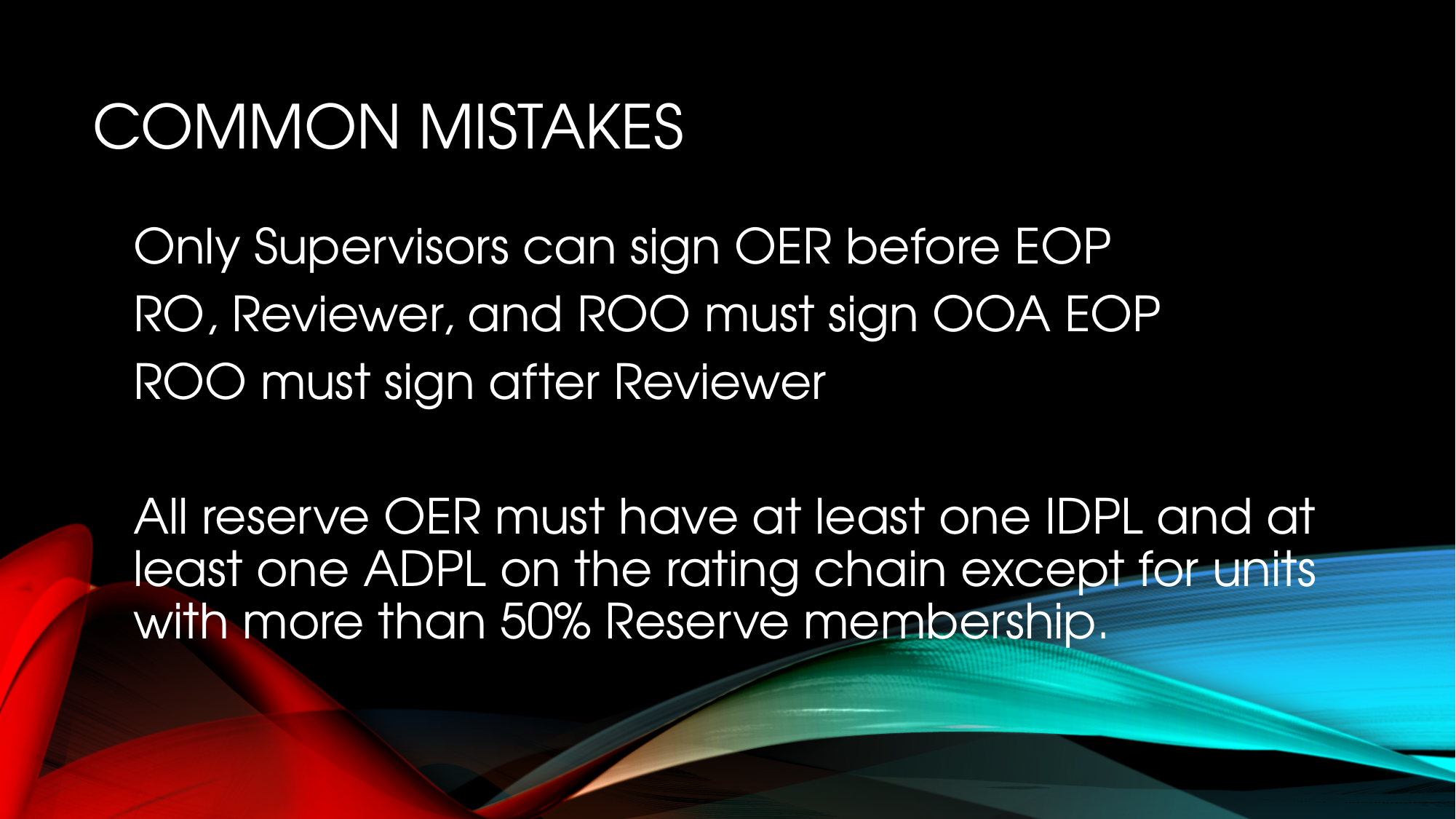

# Common mistakes
Only Supervisors can sign OER before EOP
RO, Reviewer, and ROO must sign OOA EOP
ROO must sign after Reviewer

All reserve OER must have at least one IDPL and at least one ADPL on the rating chain except for units with more than 50% Reserve membership.